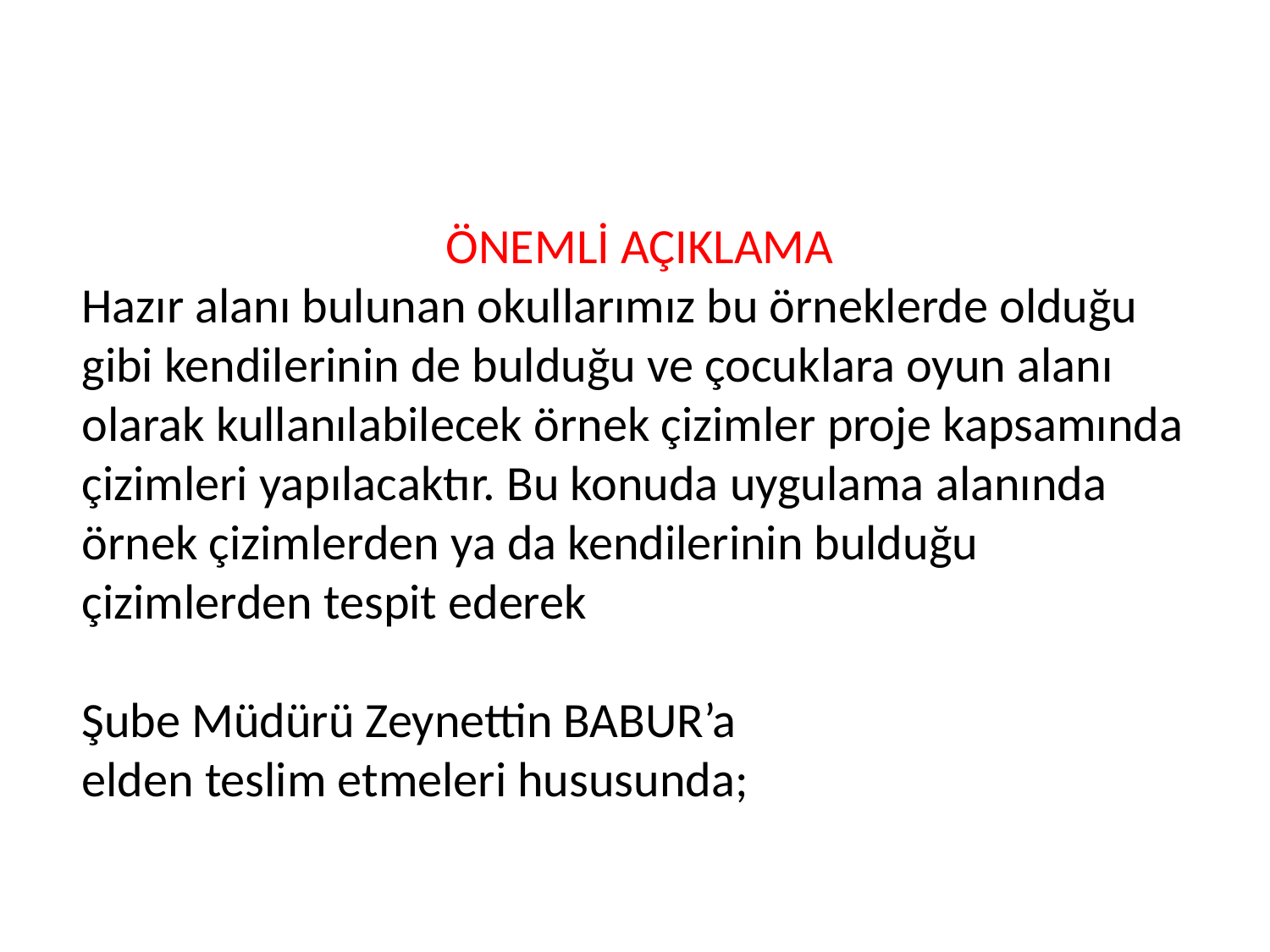

ÖNEMLİ AÇIKLAMA
Hazır alanı bulunan okullarımız bu örneklerde olduğu
gibi kendilerinin de bulduğu ve çocuklara oyun alanı
olarak kullanılabilecek örnek çizimler proje kapsamında
çizimleri yapılacaktır. Bu konuda uygulama alanında
örnek çizimlerden ya da kendilerinin bulduğu
çizimlerden tespit ederek

Şube Müdürü Zeynettin BABUR’a
elden teslim etmeleri hususunda;